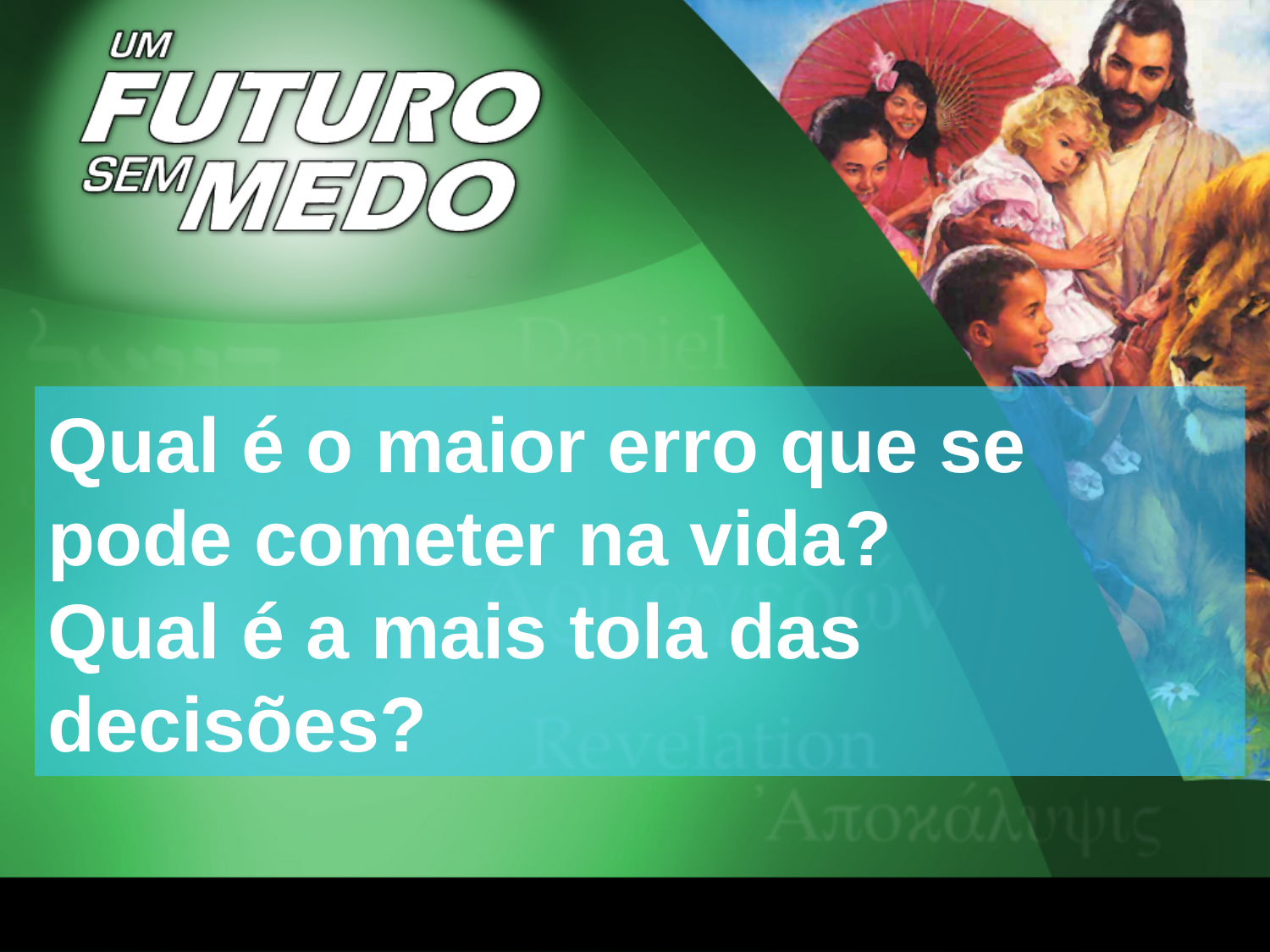

# Qual é o maior erro que se pode cometer na vida? Qual é a mais tola das decisões?